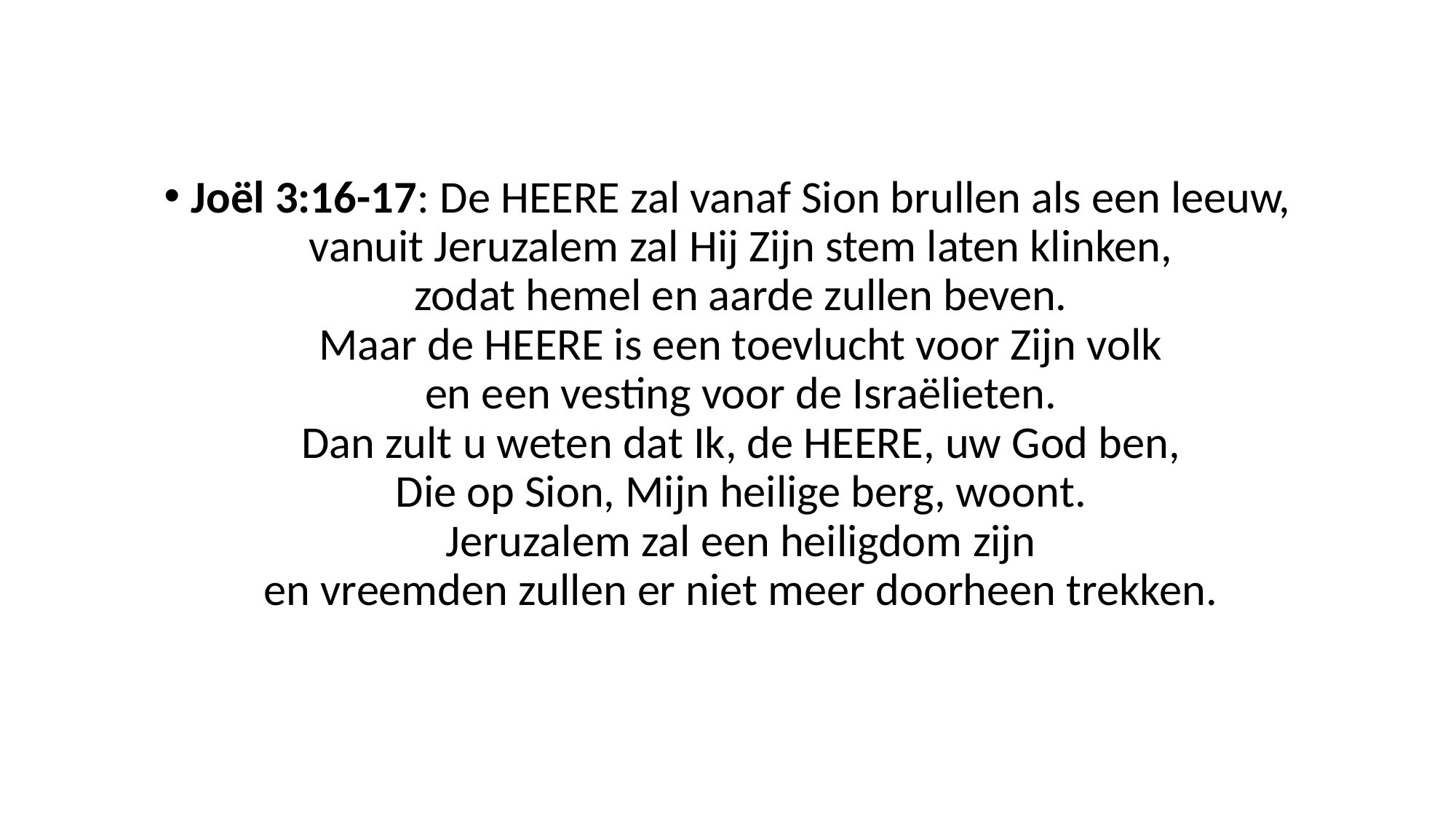

Joël 3:16-17: De HEERE zal vanaf Sion brullen als een leeuw,
vanuit Jeruzalem zal Hij Zijn stem laten klinken,
zodat hemel en aarde zullen beven.
Maar de HEERE is een toevlucht voor Zijn volk
en een vesting voor de Israëlieten.
Dan zult u weten dat Ik, de HEERE, uw God ben,
Die op Sion, Mijn heilige berg, woont.
Jeruzalem zal een heiligdom zijn
en vreemden zullen er niet meer doorheen trekken.